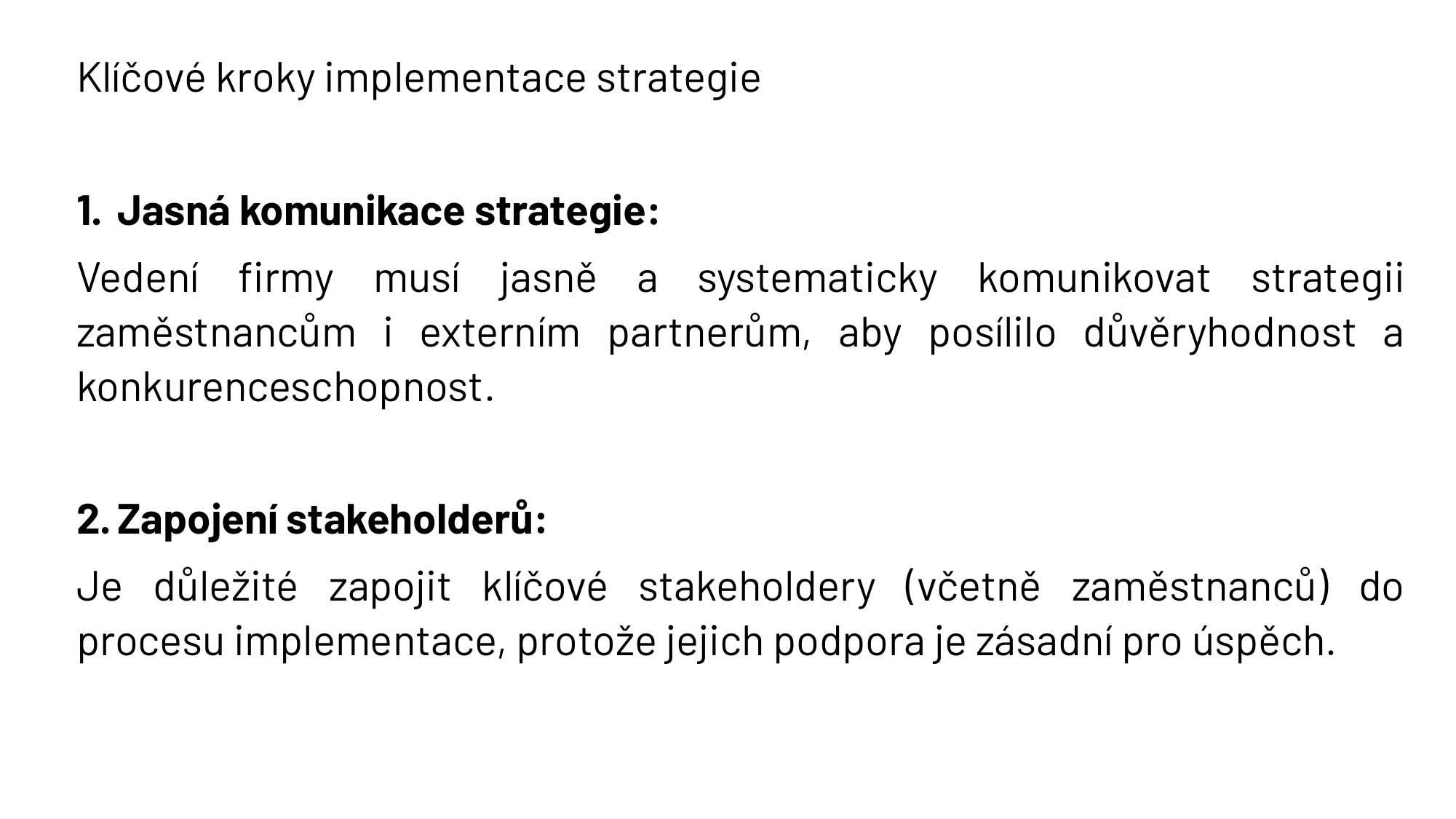

Klíčové kroky implementace strategie

Jasná komunikace strategie:
Vedení firmy musí jasně a systematicky komunikovat strategii zaměstnancům i externím partnerům, aby posílilo důvěryhodnost a konkurenceschopnost.

Zapojení stakeholderů:
Je důležité zapojit klíčové stakeholdery (včetně zaměstnanců) do procesu implementace, protože jejich podpora je zásadní pro úspěch.